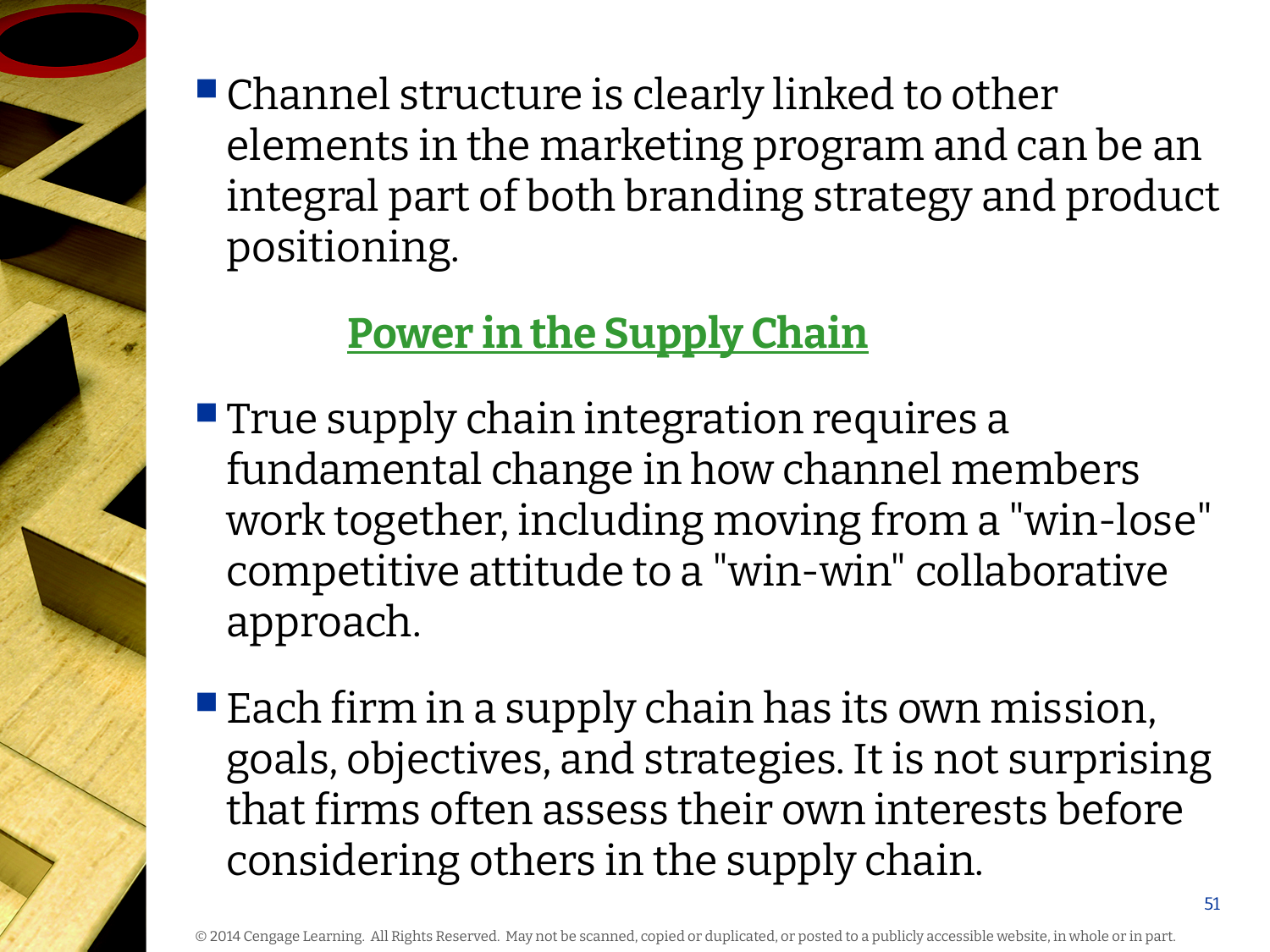

Channel structure is clearly linked to other elements in the marketing program and can be an integral part of both branding strategy and product positioning.
                  Power in the Supply Chain
True supply chain integration requires a fundamental change in how channel members work together, including moving from a "win‑lose" competitive attitude to a "win‑win" collaborative approach.
Each firm in a supply chain has its own mission, goals, objectives, and strategies. It is not surprising that firms often assess their own interests before considering others in the supply chain.

51